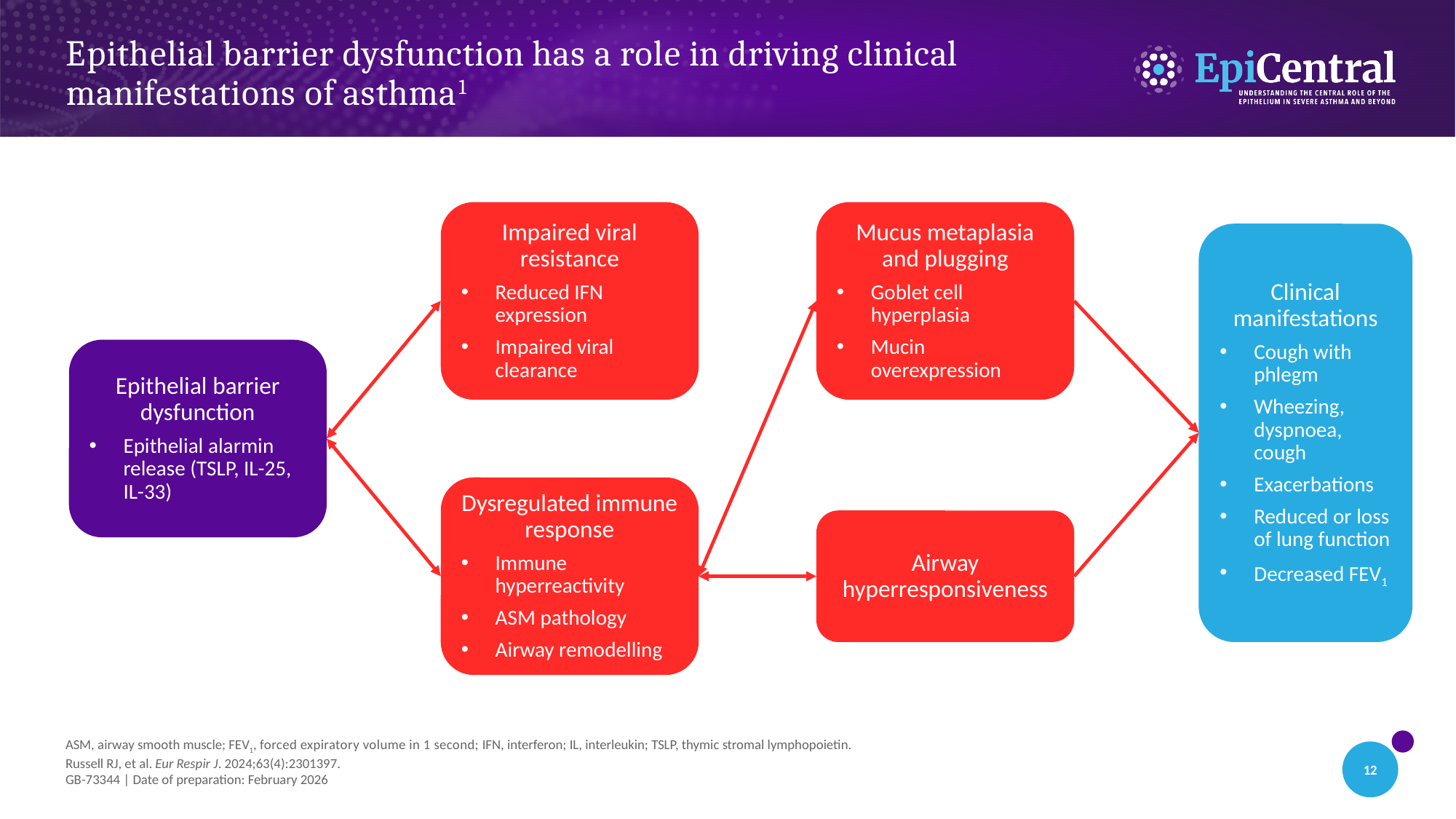

# Epithelial barrier dysfunction has a role in driving clinical manifestations of asthma1
Impaired viral resistance
Reduced IFN expression
Impaired viral clearance
Mucus metaplasia and plugging
Goblet cell hyperplasia
Mucin overexpression
Clinical manifestations
Cough with phlegm
Wheezing, dyspnoea, cough
Exacerbations
Reduced or loss of lung function
Decreased FEV1
Epithelial barrier dysfunction
Epithelial alarmin release (TSLP, IL-25, IL-33)
Dysregulated immune response
Immune hyperreactivity
ASM pathology
Airway remodelling
Airway hyperresponsiveness
ASM, airway smooth muscle; FEV1, forced expiratory volume in 1 second; IFN, interferon; IL, interleukin; TSLP, thymic stromal lymphopoietin.
Russell RJ, et al. Eur Respir J. 2024;63(4):2301397.
GB-73344 | Date of preparation: February 2026
12